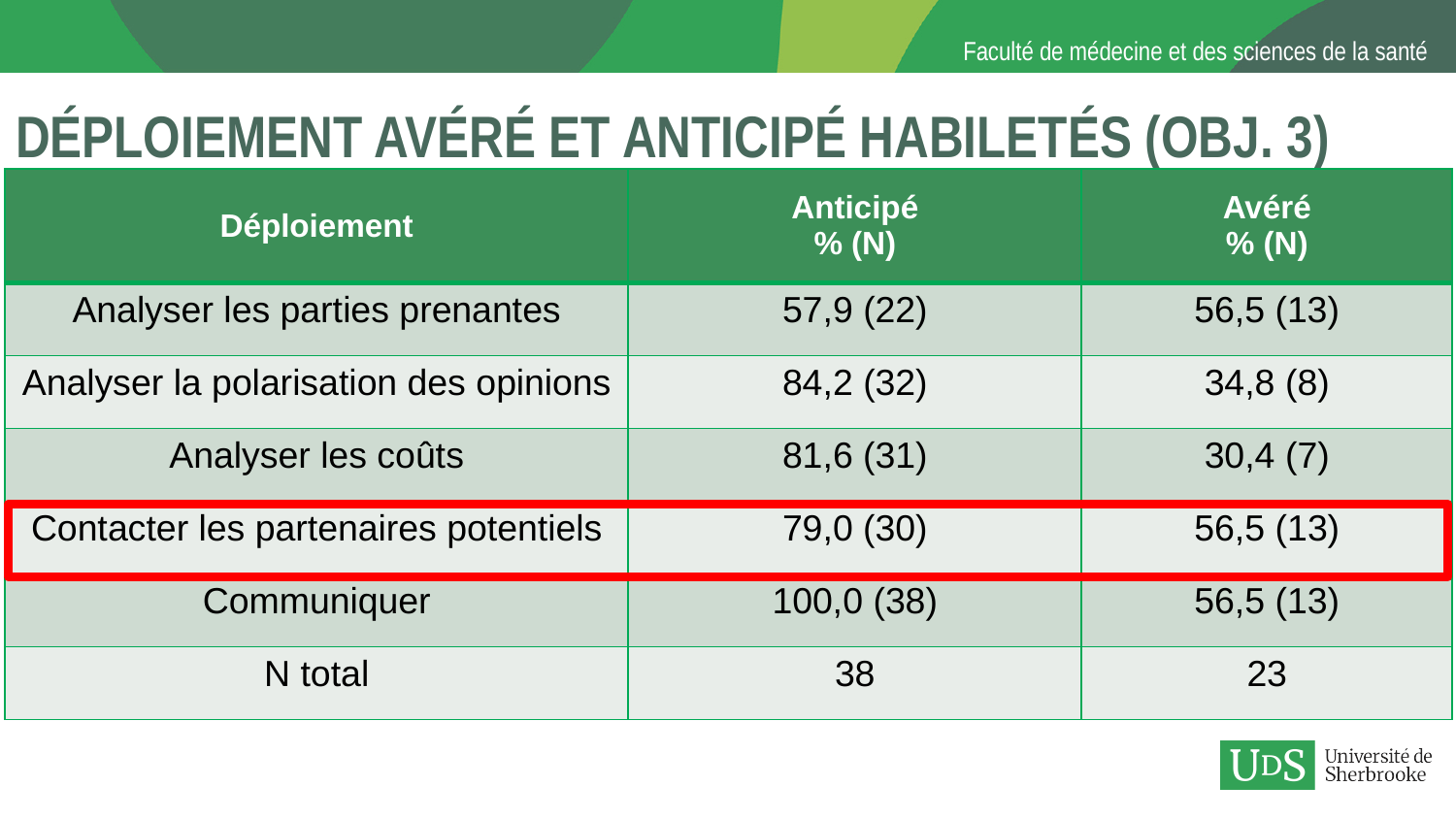

# DÉPLOIEMENT avéré et ANTICIPÉ Habiletés (obj. 3)
| Déploiement | Anticipé % (N) | Avéré % (N) |
| --- | --- | --- |
| Analyser les parties prenantes | 57,9 (22) | 56,5 (13) |
| Analyser la polarisation des opinions | 84,2 (32) | 34,8 (8) |
| Analyser les coûts | 81,6 (31) | 30,4 (7) |
| Contacter les partenaires potentiels | 79,0 (30) | 56,5 (13) |
| Communiquer | 100,0 (38) | 56,5 (13) |
| N total | 38 | 23 |